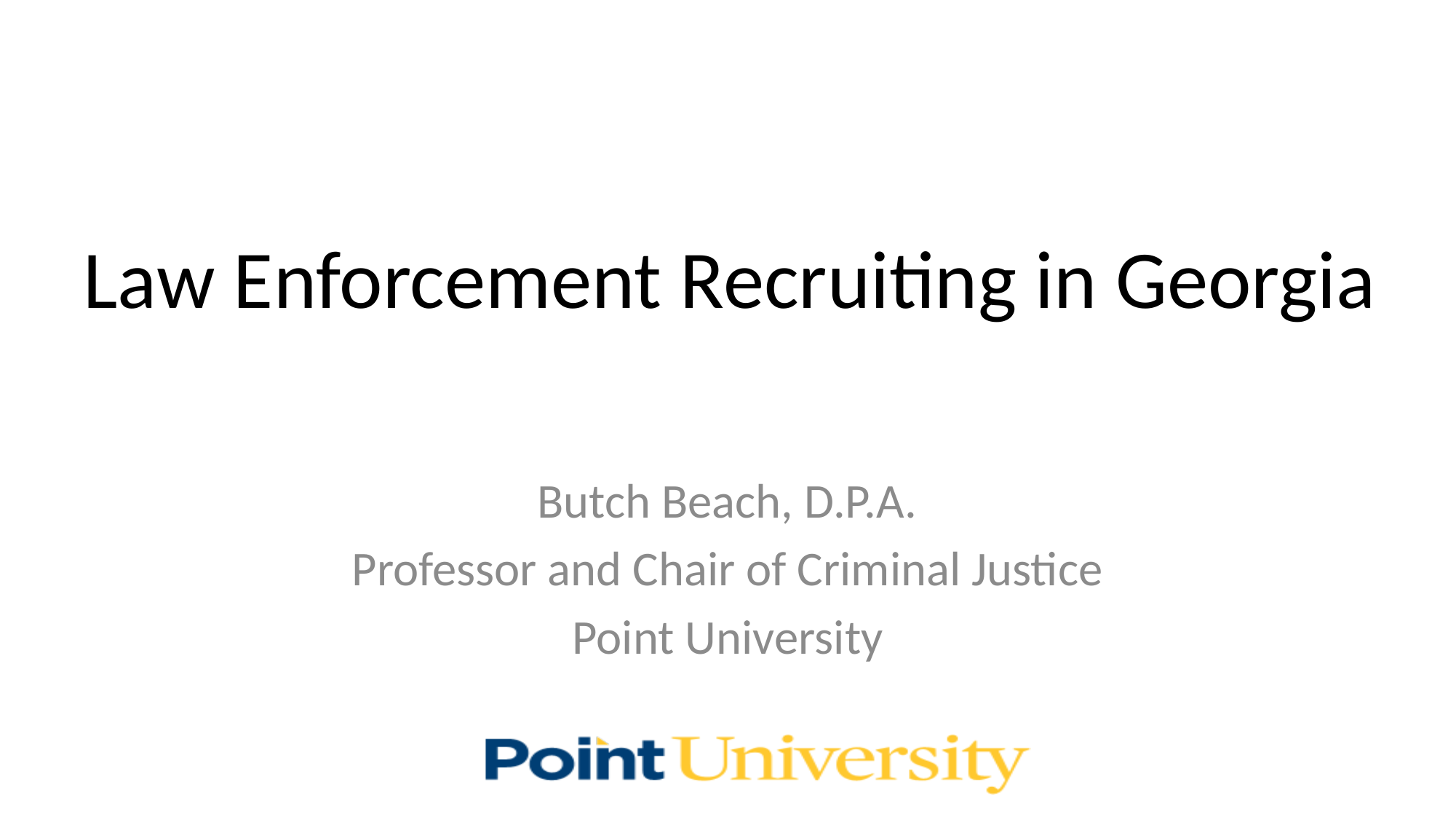

# Law Enforcement Recruiting in Georgia
Butch Beach, D.P.A.
Professor and Chair of Criminal Justice
Point University